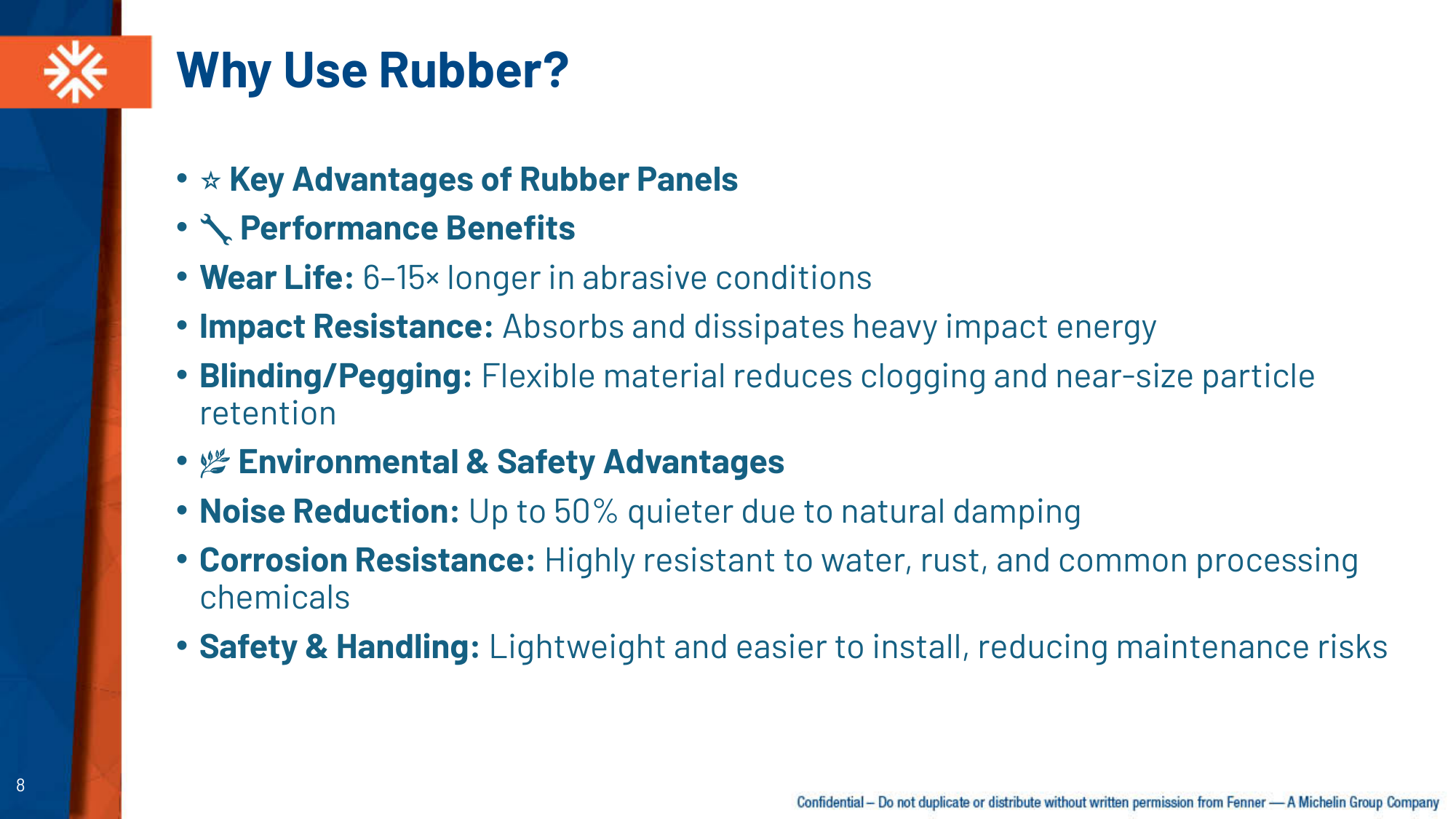

# Why Use Rubber?
⭐ Key Advantages of Rubber Panels
🔧 Performance Benefits
Wear Life: 6–15× longer in abrasive conditions
Impact Resistance: Absorbs and dissipates heavy impact energy
Blinding/Pegging: Flexible material reduces clogging and near‑size particle retention
🌿 Environmental & Safety Advantages
Noise Reduction: Up to 50% quieter due to natural damping
Corrosion Resistance: Highly resistant to water, rust, and common processing chemicals
Safety & Handling: Lightweight and easier to install, reducing maintenance risks